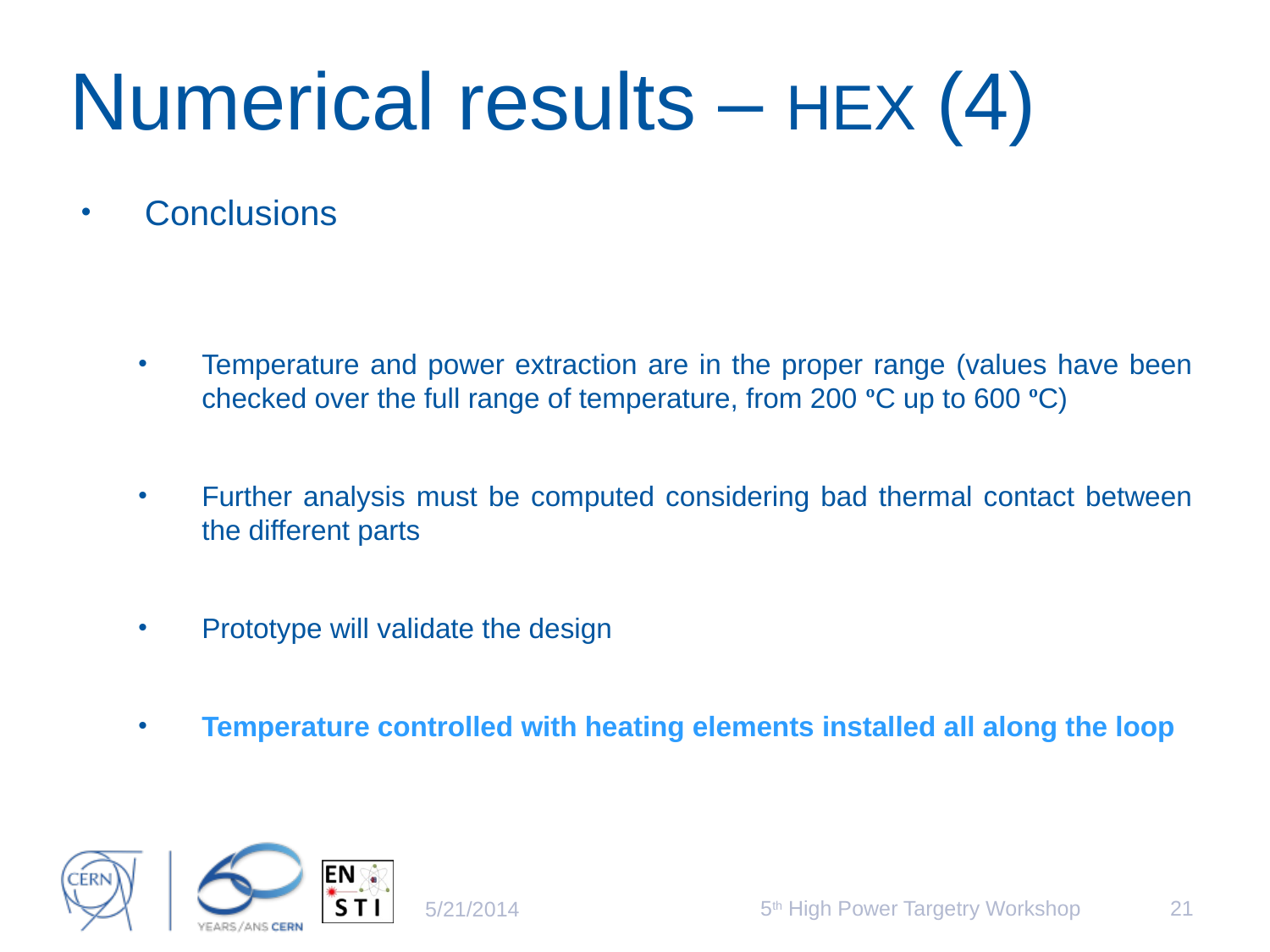

# Numerical results – HEX (4)
Conclusions

Temperature and power extraction are in the proper range (values have been checked over the full range of temperature, from 200 ºC up to 600 ºC)

Further analysis must be computed considering bad thermal contact between the different parts

Prototype will validate the design

Temperature controlled with heating elements installed all along the loop

5th High Power Targetry Workshop
21
5/21/2014